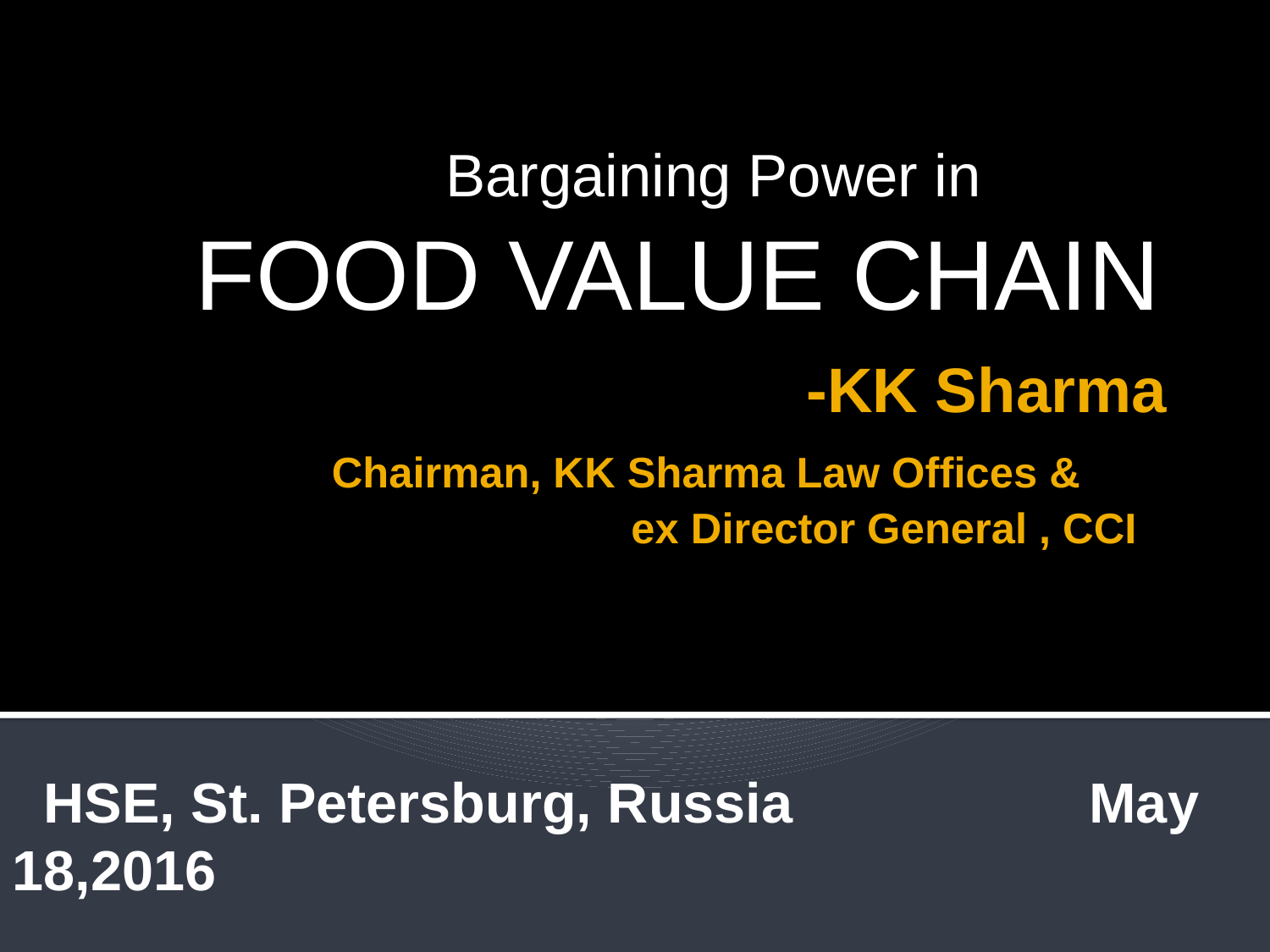

Bargaining Power in     		 FOOD VALUE CHAIN
# -KK Sharma Chairman, KK Sharma Law Offices & ex Director General , CCI
  HSE, St. Petersburg, Russia                   May 18,2016